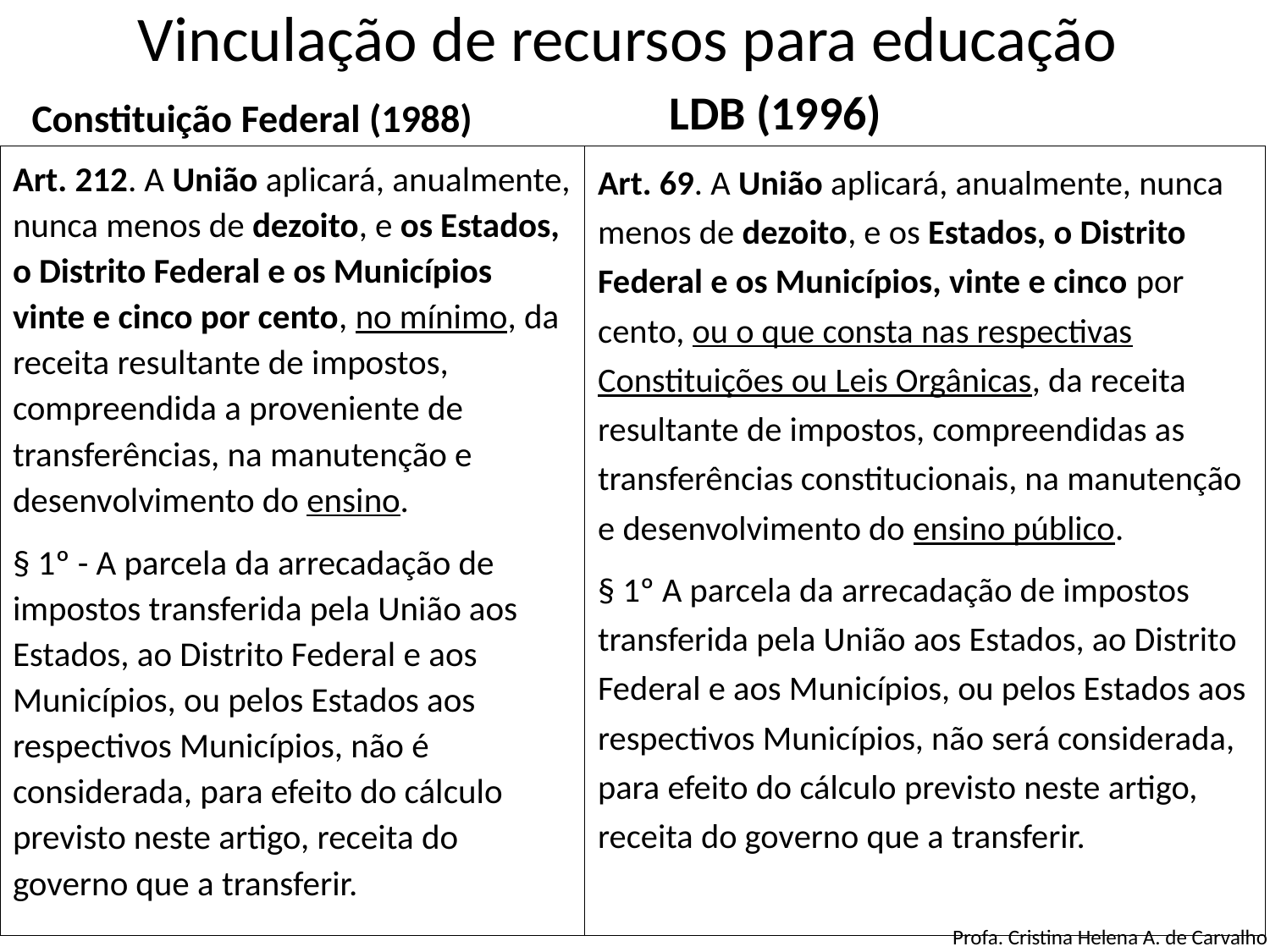

# Vinculação de recursos para educação
		LDB (1996)
Constituição Federal (1988)
Art. 212. A União aplicará, anualmente, nunca menos de dezoito, e os Estados, o Distrito Federal e os Municípios vinte e cinco por cento, no mínimo, da receita resultante de impostos, compreendida a proveniente de transferências, na manutenção e desenvolvimento do ensino.
§ 1º - A parcela da arrecadação de impostos transferida pela União aos Estados, ao Distrito Federal e aos Municípios, ou pelos Estados aos respectivos Municípios, não é considerada, para efeito do cálculo previsto neste artigo, receita do governo que a transferir.

Art. 69. A União aplicará, anualmente, nunca menos de dezoito, e os Estados, o Distrito Federal e os Municípios, vinte e cinco por cento, ou o que consta nas respectivas Constituições ou Leis Orgânicas, da receita resultante de impostos, compreendidas as transferências constitucionais, na manutenção e desenvolvimento do ensino público.
§ 1º A parcela da arrecadação de impostos transferida pela União aos Estados, ao Distrito Federal e aos Municípios, ou pelos Estados aos respectivos Municípios, não será considerada, para efeito do cálculo previsto neste artigo, receita do governo que a transferir.